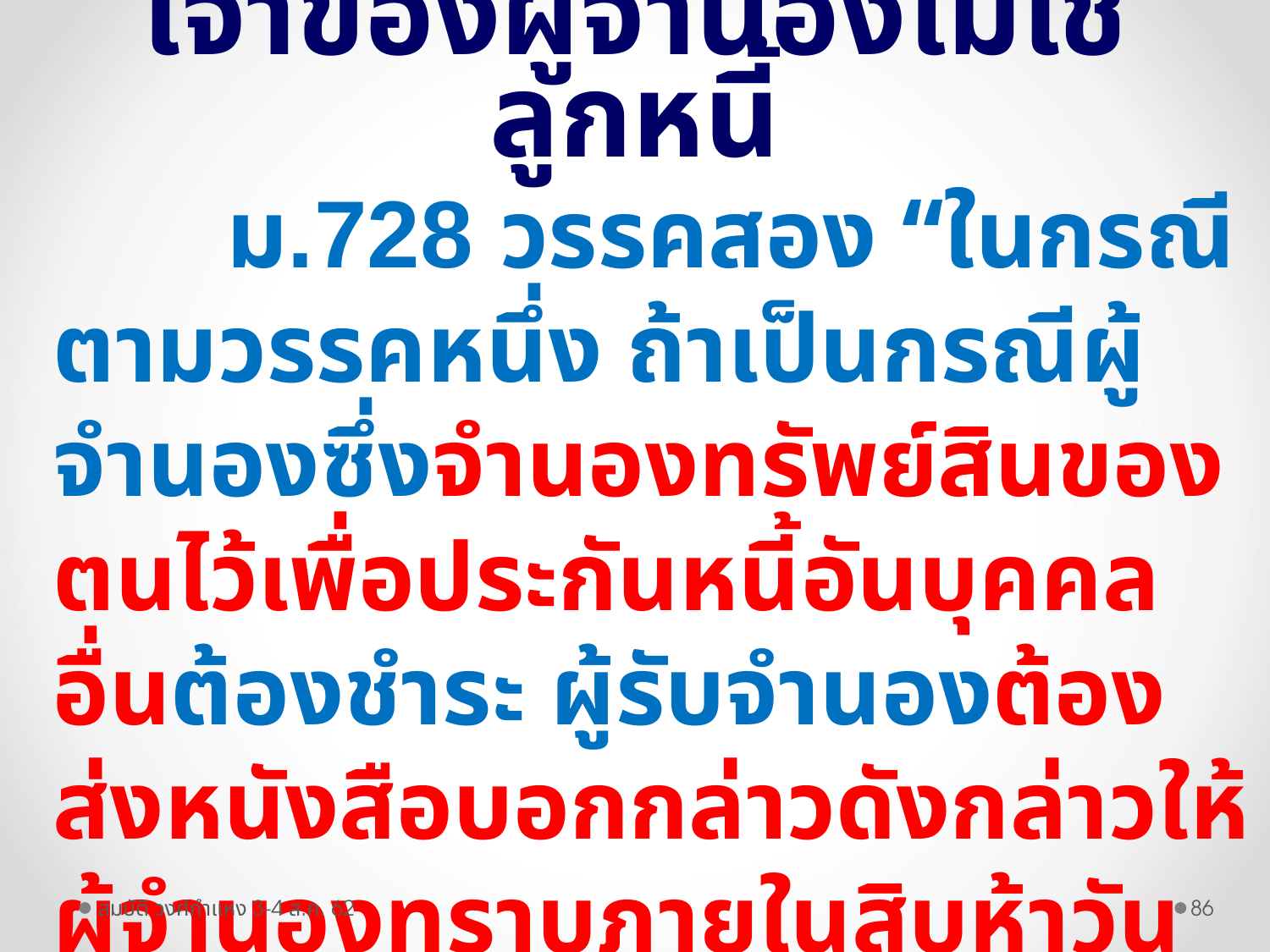

# เจ้าของผู้จำนองไม่ใช่ลูกหนี้
       ม.728 วรรคสอง “ในกรณีตามวรรคหนึ่ง ถ้าเป็นกรณีผู้จำนองซึ่งจำนองทรัพย์สินของตนไว้เพื่อประกันหนี้อันบุคคลอื่นต้องชำระ ผู้รับจำนองต้องส่งหนังสือบอกกล่าวดังกล่าวให้ผู้จำนองทราบภายในสิบห้าวันนับแต่วันที่ส่งหนังสือให้ลูกหนี้ทราบ...”
สมบัติ วงศ์กำแหง 3-4 ส.ค. 62
86